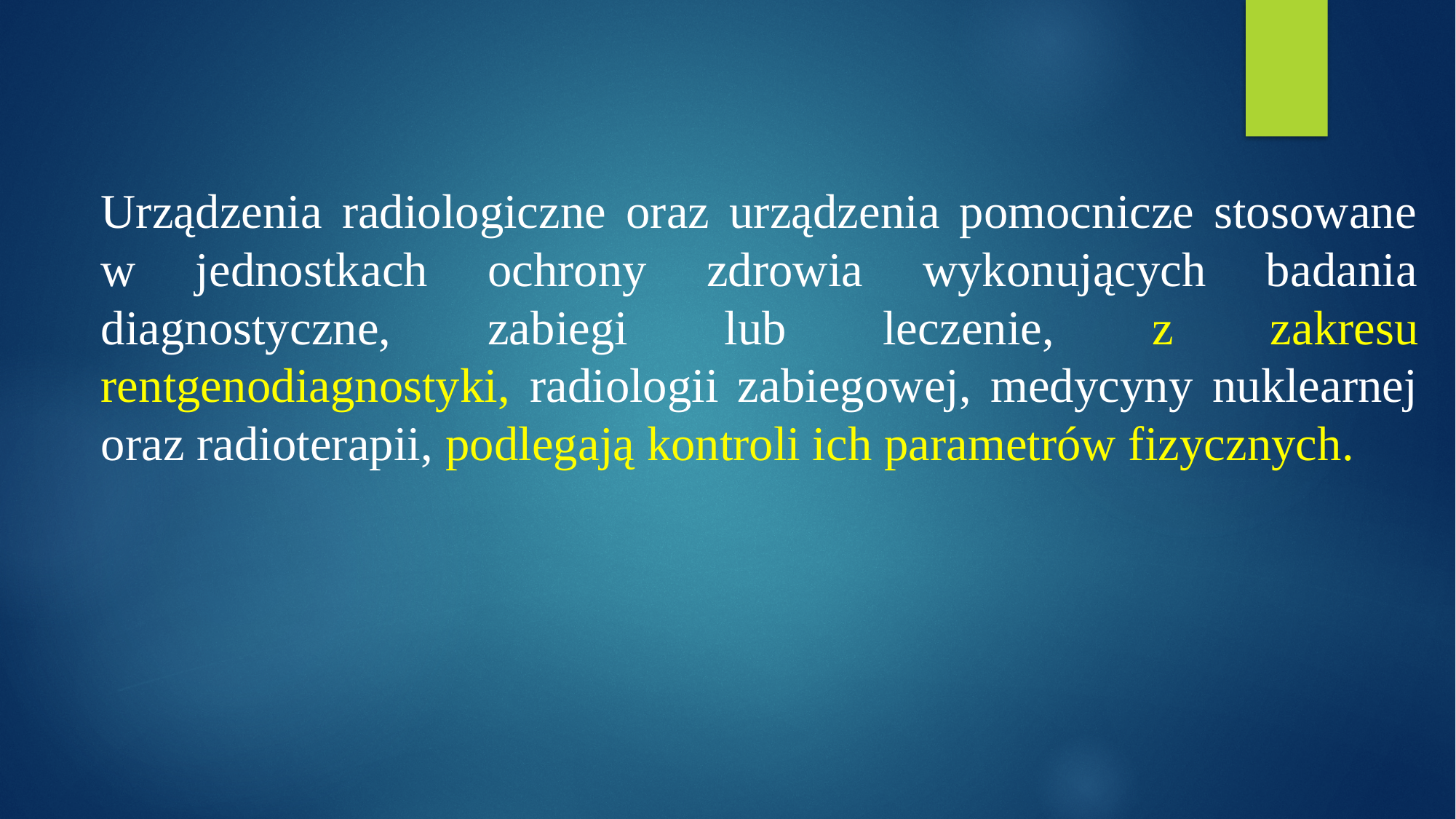

Urządzenia radiologiczne oraz urządzenia pomocnicze stosowane w jednostkach ochrony zdrowia wykonujących badania diagnostyczne, zabiegi lub leczenie, z zakresu rentgenodiagnostyki, radiologii zabiegowej, medycyny nuklearnej oraz radioterapii, podlegają kontroli ich parametrów fizycznych.